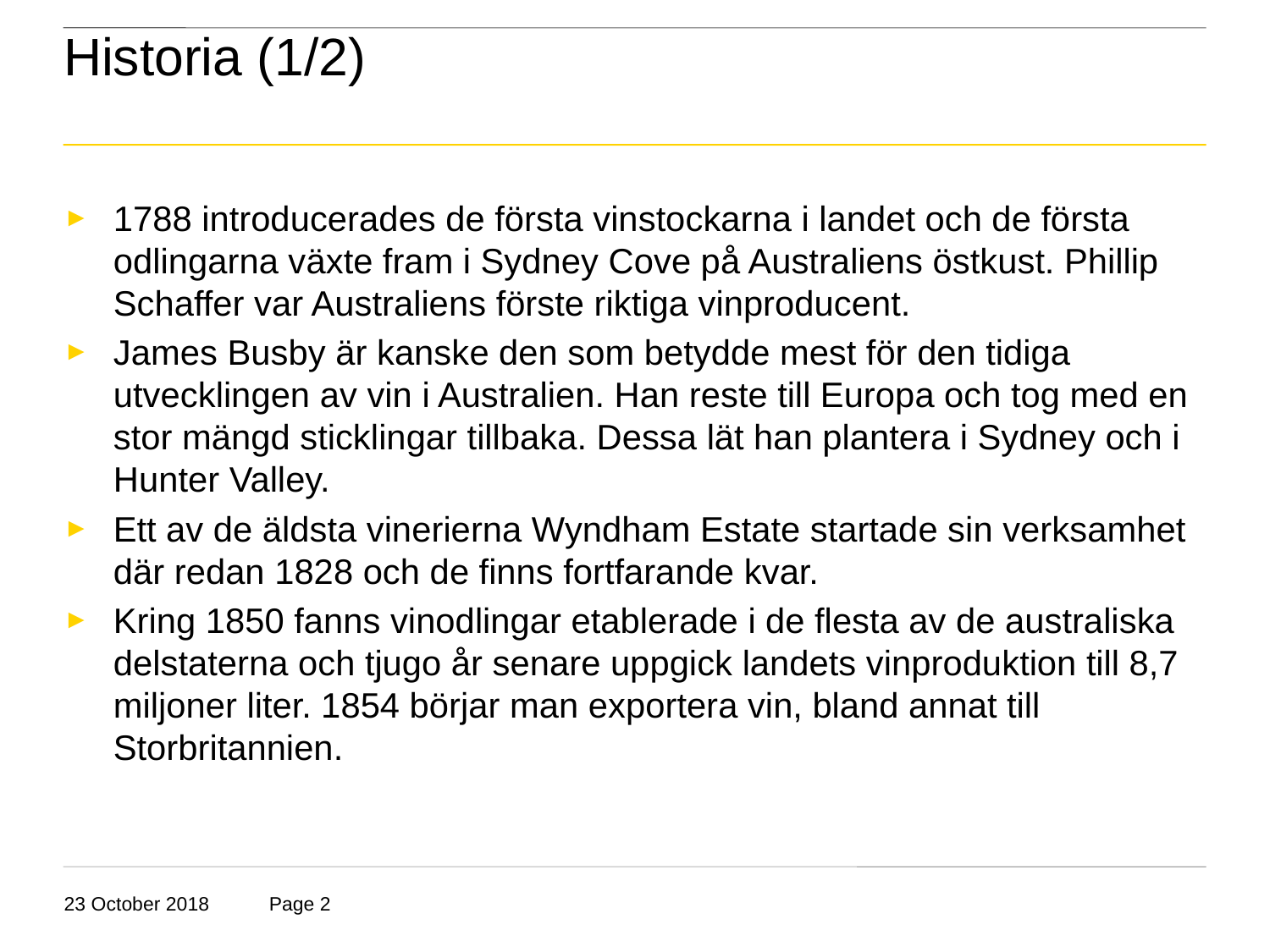

# Historia (1/2)
1788 introducerades de första vinstockarna i landet och de första odlingarna växte fram i Sydney Cove på Australiens östkust. Phillip Schaffer var Australiens förste riktiga vinproducent.
James Busby är kanske den som betydde mest för den tidiga utvecklingen av vin i Australien. Han reste till Europa och tog med en stor mängd sticklingar tillbaka. Dessa lät han plantera i Sydney och i Hunter Valley.
Ett av de äldsta vinerierna Wyndham Estate startade sin verksamhet där redan 1828 och de finns fortfarande kvar.
Kring 1850 fanns vinodlingar etablerade i de flesta av de australiska delstaterna och tjugo år senare uppgick landets vinproduktion till 8,7 miljoner liter. 1854 börjar man exportera vin, bland annat till Storbritannien.
23 October 2018
Page 2